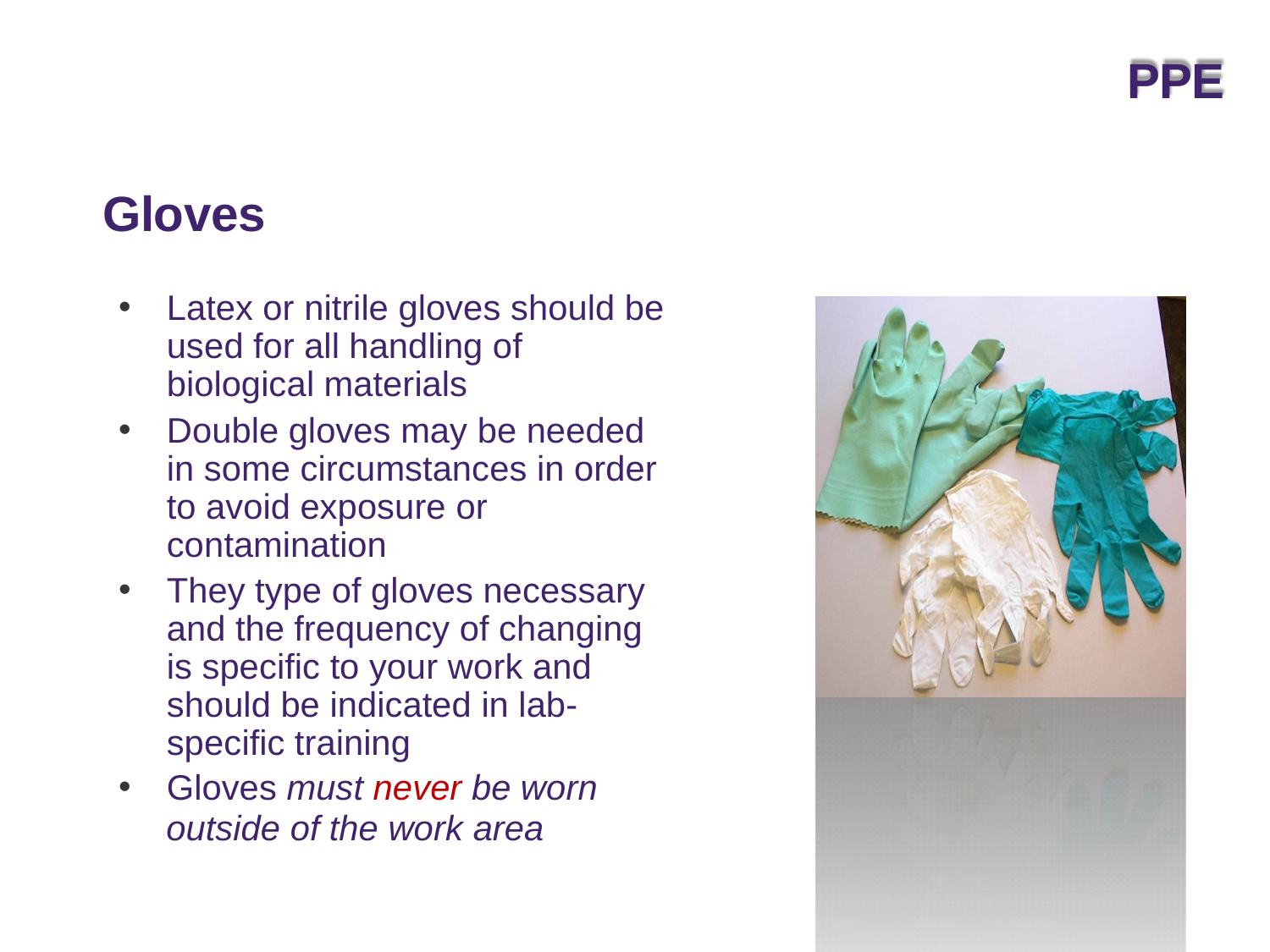

PPE
Gloves
Latex or nitrile gloves should be used for all handling of biological materials
Double gloves may be needed in some circumstances in order to avoid exposure or contamination
They type of gloves necessary and the frequency of changing is specific to your work and should be indicated in lab-specific training
Gloves must never be worn
outside of the work area